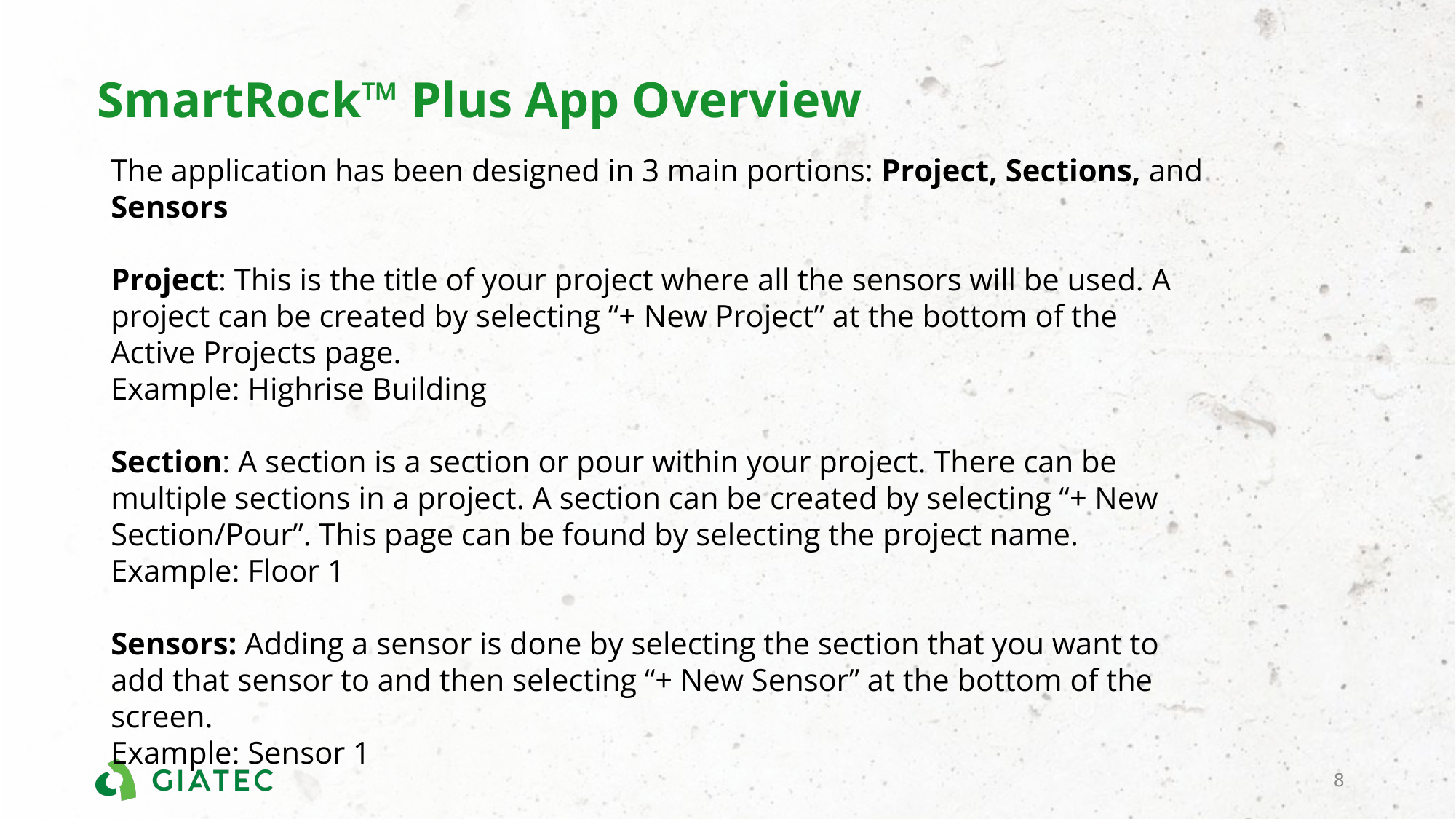

SmartRock™ Plus App Overview
The application has been designed in 3 main portions: Project, Sections, and Sensors

Project: This is the title of your project where all the sensors will be used. A project can be created by selecting “+ New Project” at the bottom of the Active Projects page.
Example: Highrise Building

Section: A section is a section or pour within your project. There can be multiple sections in a project. A section can be created by selecting “+ New Section/Pour”. This page can be found by selecting the project name.
Example: Floor 1

Sensors: Adding a sensor is done by selecting the section that you want to add that sensor to and then selecting “+ New Sensor” at the bottom of the screen.
Example: Sensor 1
8